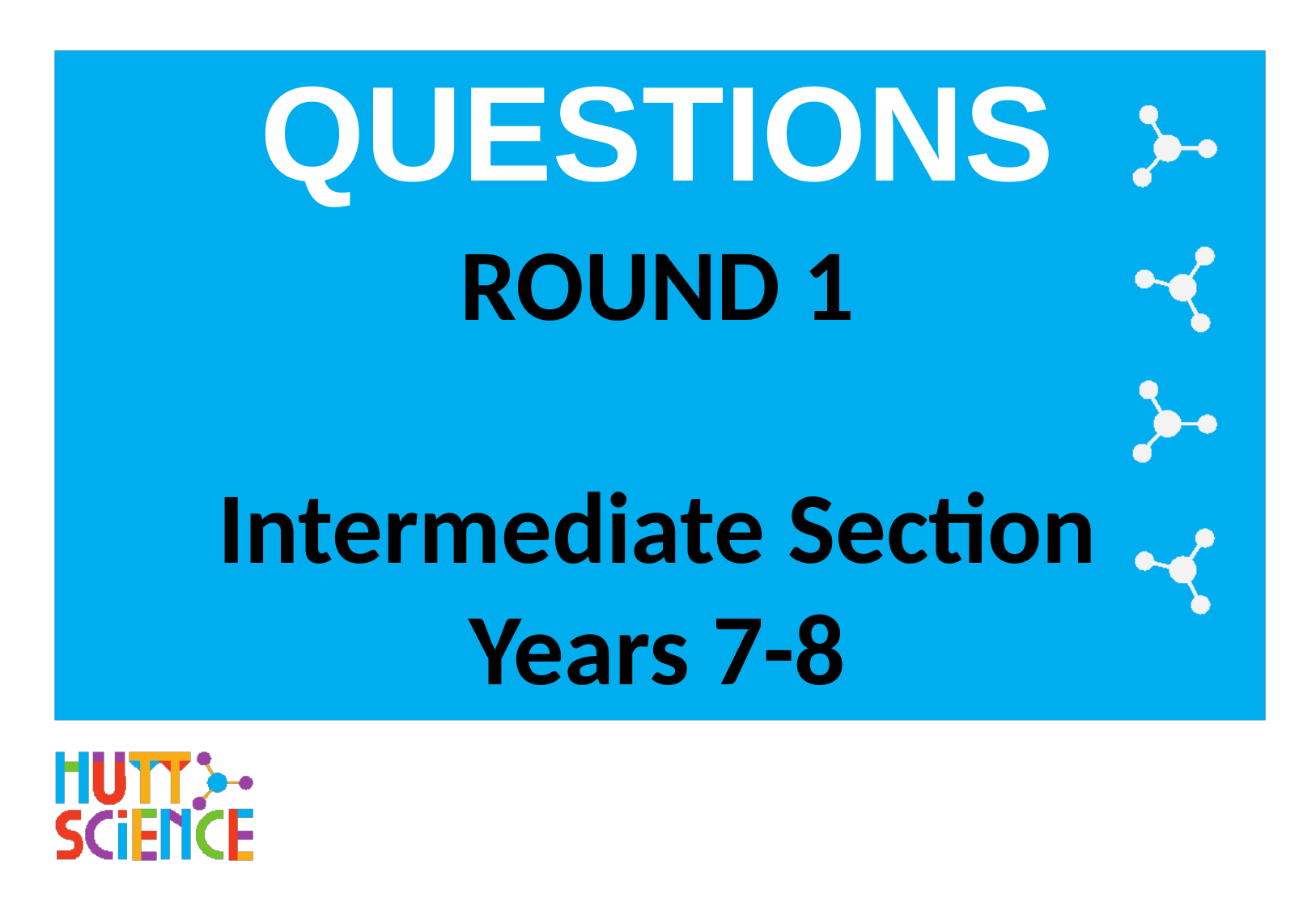

# QUESTIONS
ROUND 1
Intermediate Section
Years 7-8